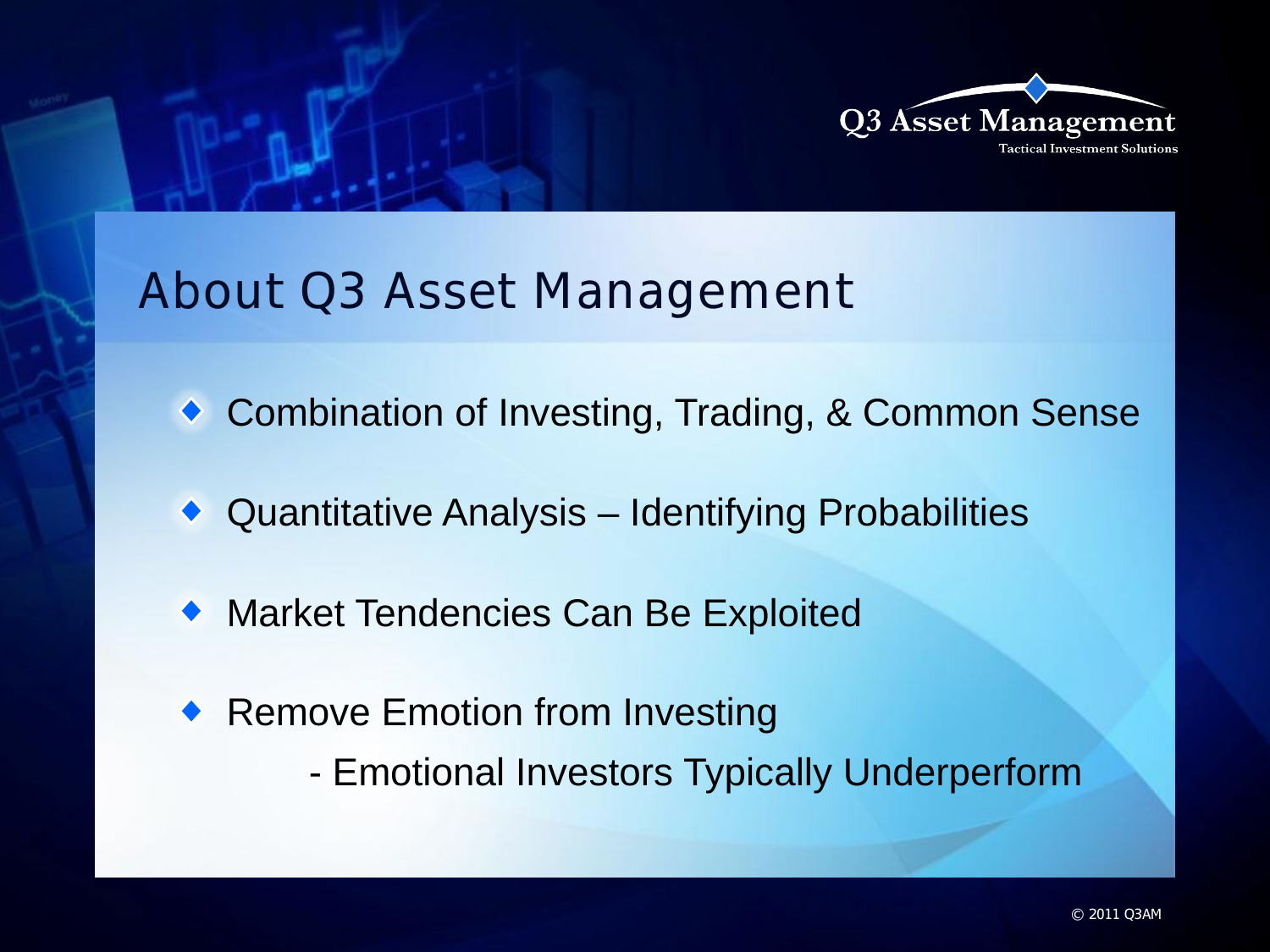

About Q3 Asset Management
Combination of Investing, Trading, & Common Sense

Quantitative Analysis – Identifying Probabilities

Market Tendencies Can Be Exploited

Remove Emotion from Investing

- Emotional Investors Typically Underperform